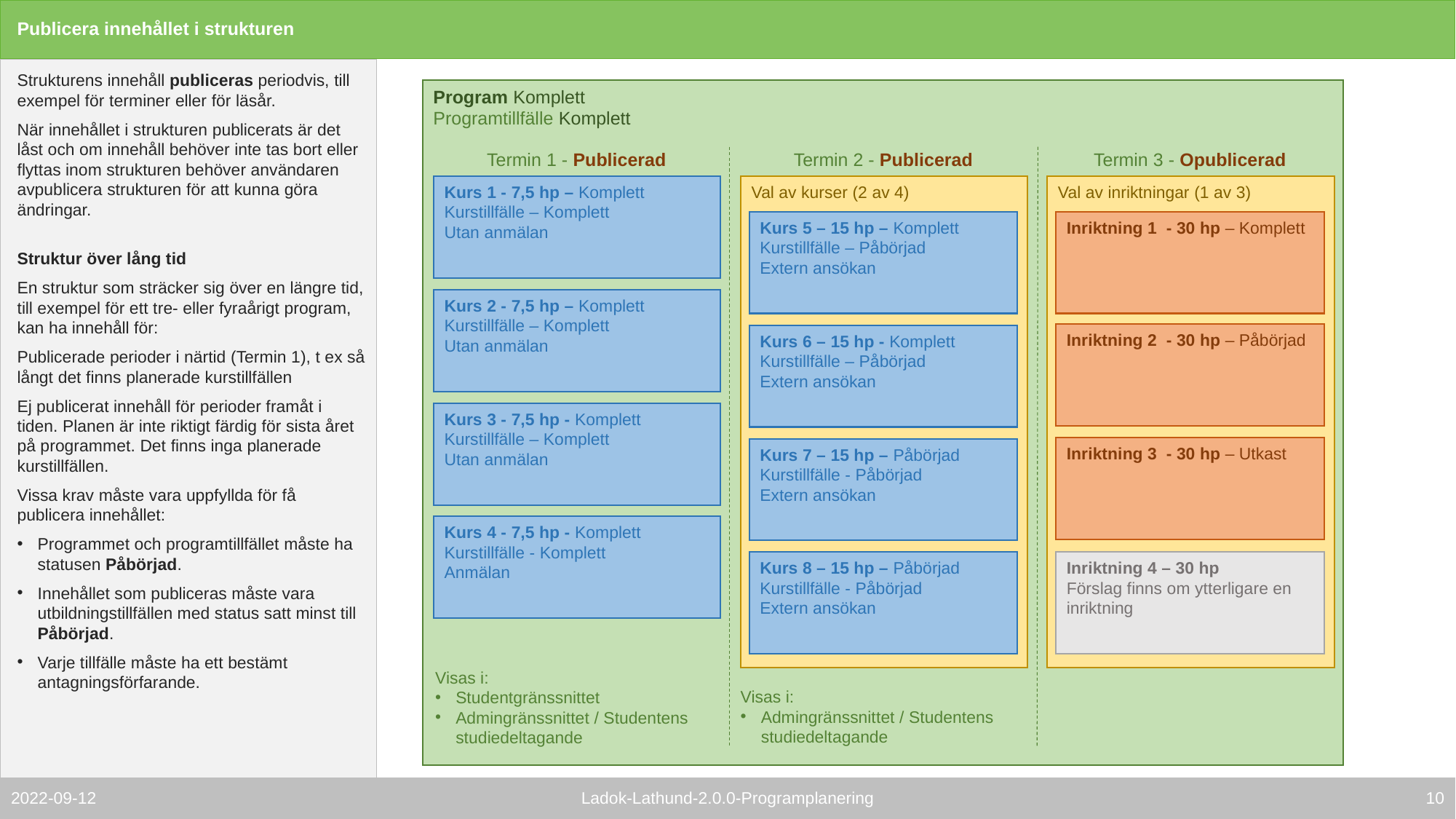

# Publicera innehållet i strukturen
Strukturens innehåll publiceras periodvis, till exempel för terminer eller för läsår.
När innehållet i strukturen publicerats är det låst och om innehåll behöver inte tas bort eller flyttas inom strukturen behöver användaren avpublicera strukturen för att kunna göra ändringar.
Struktur över lång tid
En struktur som sträcker sig över en längre tid, till exempel för ett tre- eller fyraårigt program, kan ha innehåll för:
Publicerade perioder i närtid (Termin 1), t ex så långt det finns planerade kurstillfällen
Ej publicerat innehåll för perioder framåt i tiden. Planen är inte riktigt färdig för sista året på programmet. Det finns inga planerade kurstillfällen.
Vissa krav måste vara uppfyllda för få publicera innehållet:
Programmet och programtillfället måste ha statusen Påbörjad.
Innehållet som publiceras måste vara utbildningstillfällen med status satt minst till Påbörjad.
Varje tillfälle måste ha ett bestämt antagningsförfarande.
Program
Programtillfälle
Program Komplett
Programtillfälle Komplett
Termin 1 - Publicerad
Termin 2 - Publicerad
Termin 3 - Opublicerad
Kurs 1 - 7,5 hp – Komplett
Kurstillfälle – Komplett
Utan anmälan

Val av kurser (2 av 4)
Val av inriktningar (1 av 3)
Kurs 5 – 15 hp – Komplett
Kurstillfälle – Påbörjad
Extern ansökan
Inriktning 1  - 30 hp – Komplett
Kurs 2 - 7,5 hp – Komplett
Kurstillfälle – Komplett
Utan anmälan

Inriktning 2  - 30 hp – Påbörjad
Kurs 6 – 15 hp - Komplett
Kurstillfälle – Påbörjad
Extern ansökan

Kurs 3 - 7,5 hp - Komplett
Kurstillfälle – Komplett
Utan anmälan

Inriktning 3  - 30 hp – Utkast
Kurs 7 – 15 hp – Påbörjad
Kurstillfälle - Påbörjad
Extern ansökan

Kurs 4 - 7,5 hp - Komplett
Kurstillfälle - Komplett
Anmälan
Kurs 8 – 15 hp – Påbörjad
Kurstillfälle - Påbörjad
Extern ansökan

Inriktning 4 – 30 hp
Förslag finns om ytterligare en inriktning
Visas i:
Studentgränssnittet
Admingränssnittet / Studentens studiedeltagande
Visas i:
Admingränssnittet / Studentens studiedeltagande
10
Ladok-Lathund-2.0.0-Programplanering
2022-09-12